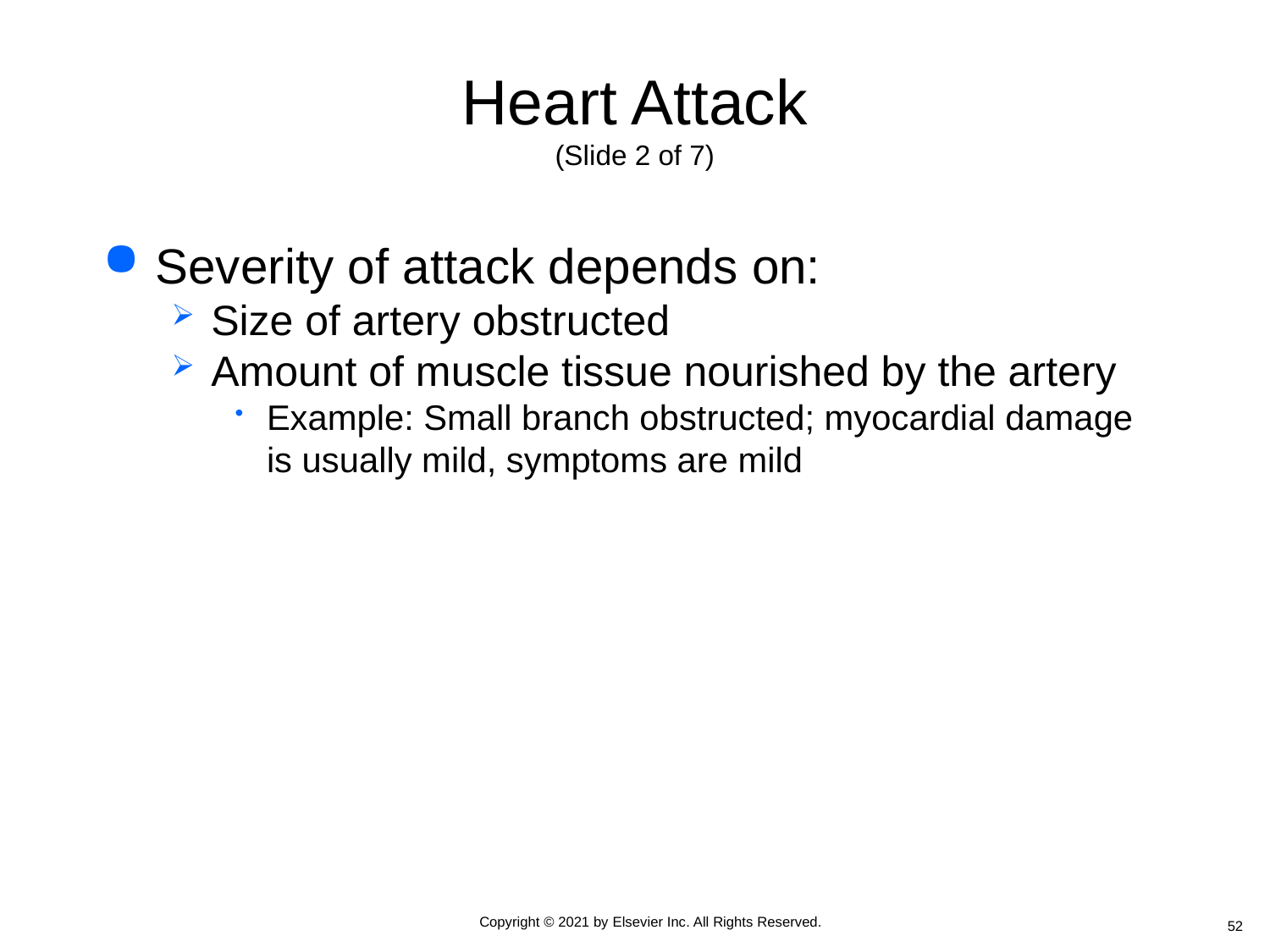

# Heart Attack (Slide 2 of 7)
Severity of attack depends on:
Size of artery obstructed
Amount of muscle tissue nourished by the artery
Example: Small branch obstructed; myocardial damage is usually mild, symptoms are mild
52